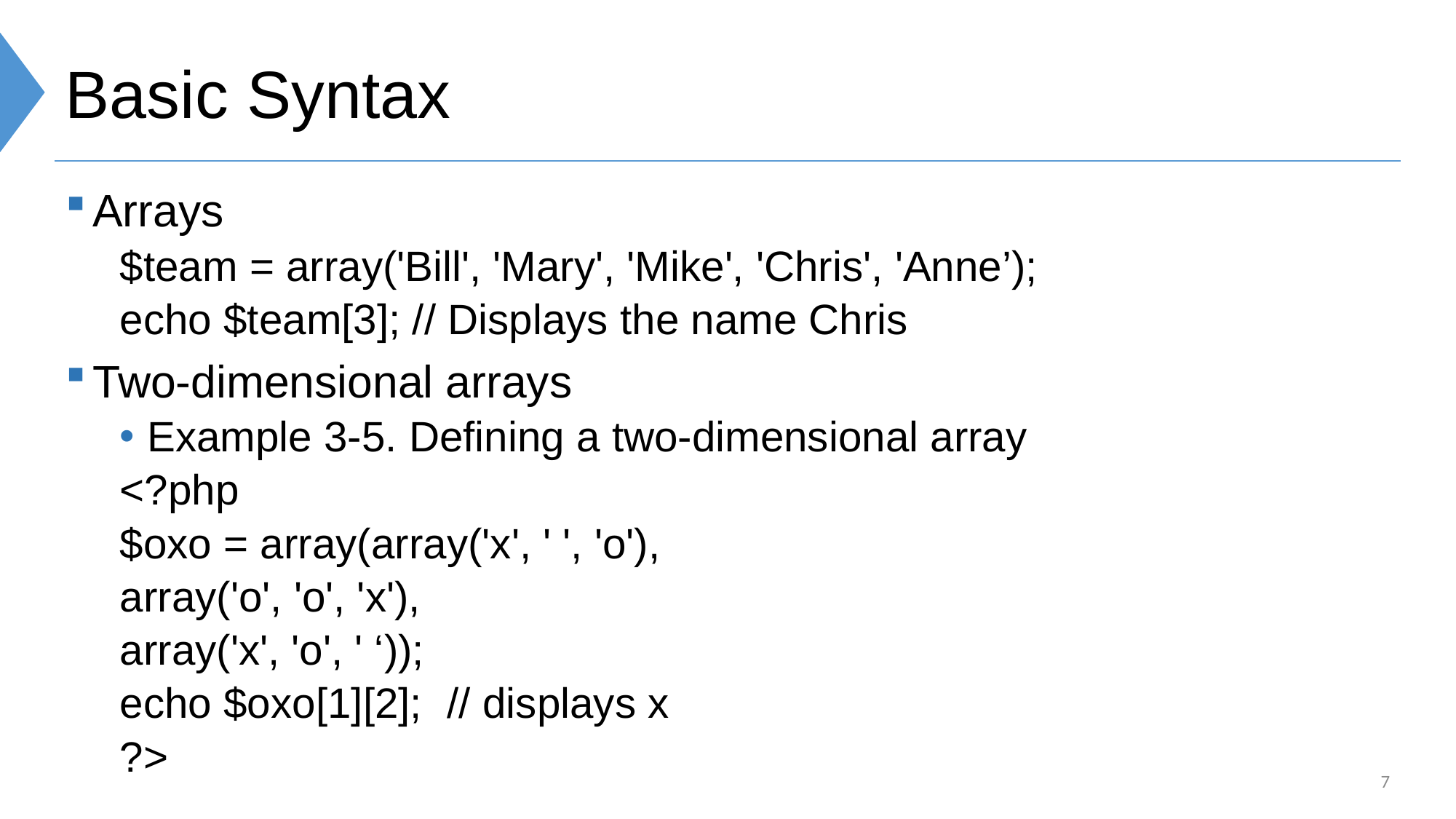

# Basic Syntax
Arrays
$team = array('Bill', 'Mary', 'Mike', 'Chris', 'Anne’);
echo $team[3]; // Displays the name Chris
Two-dimensional arrays
Example 3-5. Defining a two-dimensional array
<?php
$oxo = array(array('x', ' ', 'o'),
array('o', 'o', 'x'),
array('x', 'o', ' ‘));
echo $oxo[1][2];	// displays x
?>
7